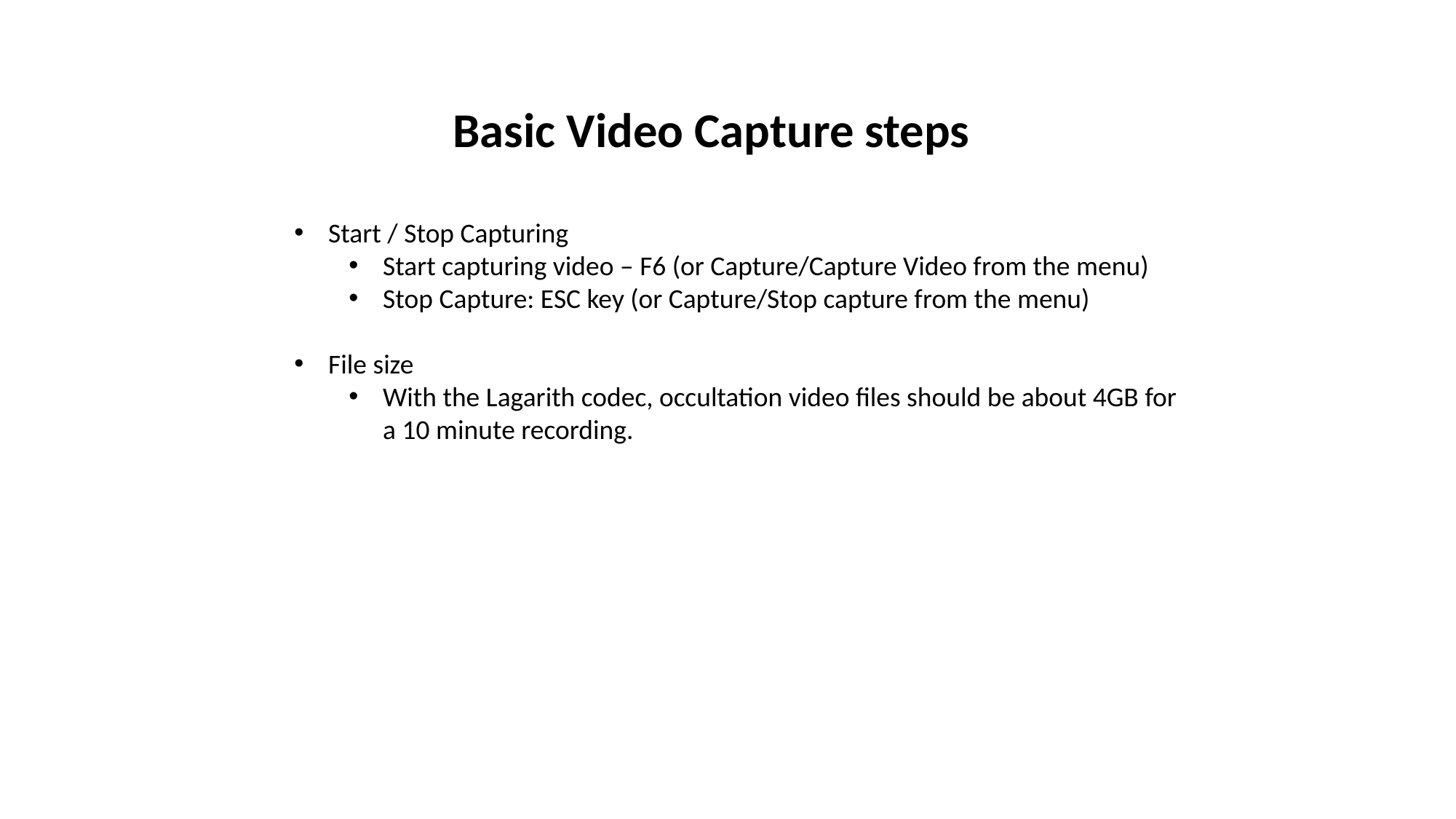

Basic Video Capture steps

Start / Stop Capturing
Start capturing video – F6 (or Capture/Capture Video from the menu)
Stop Capture: ESC key (or Capture/Stop capture from the menu)

File size
With the Lagarith codec, occultation video files should be about 4GB for a 10 minute recording.